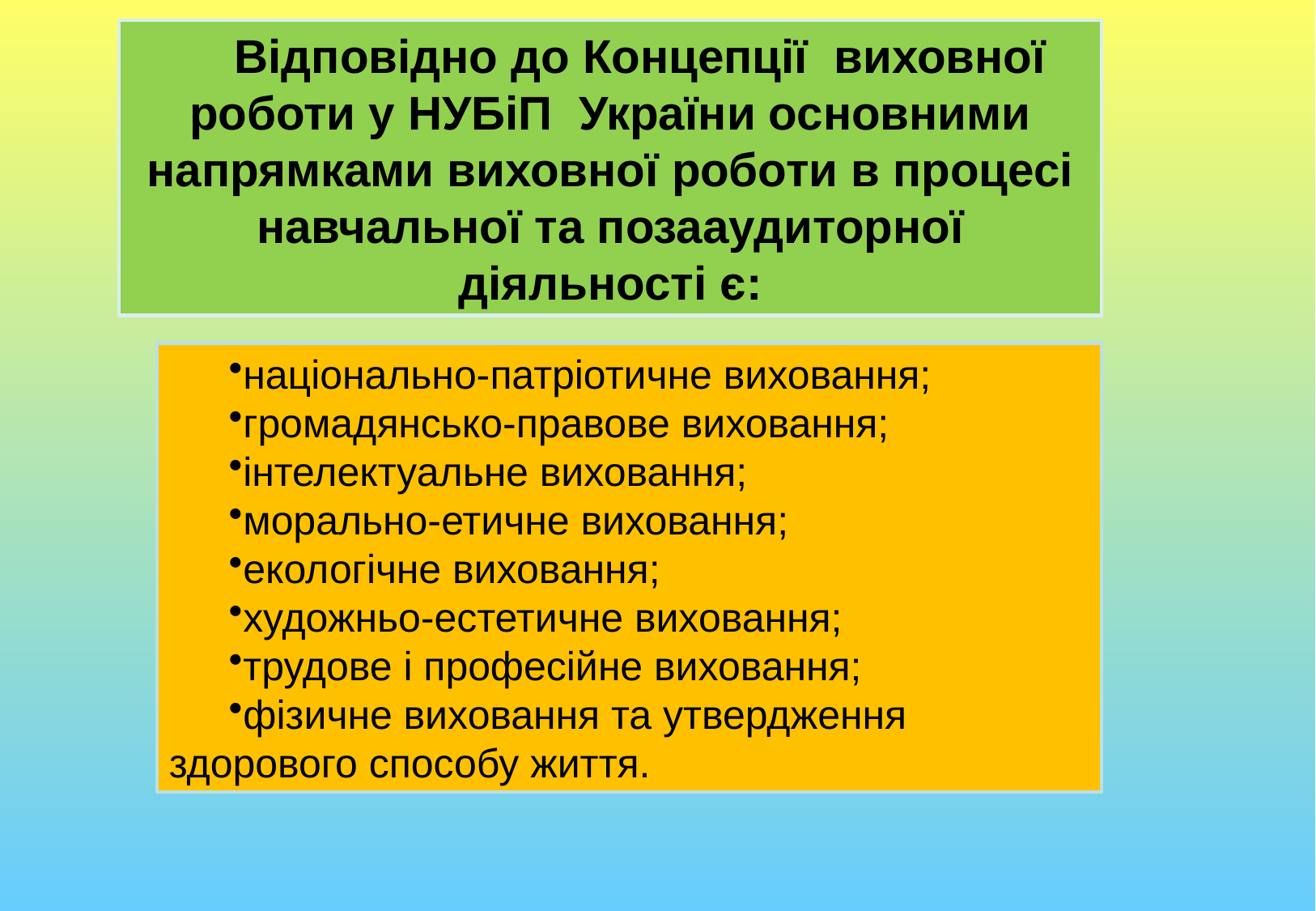

Відповідно до Концепції  виховної роботи у НУБіП  України основними напрямками виховної роботи в процесі навчальної та позааудиторної діяльності є:
національно-патріотичне виховання;
громадянсько-правове виховання;
інтелектуальне виховання;
морально-етичне виховання;
екологічне виховання;
художньо-естетичне виховання;
трудове і професійне виховання;
фізичне виховання та утвердження здорового способу життя.